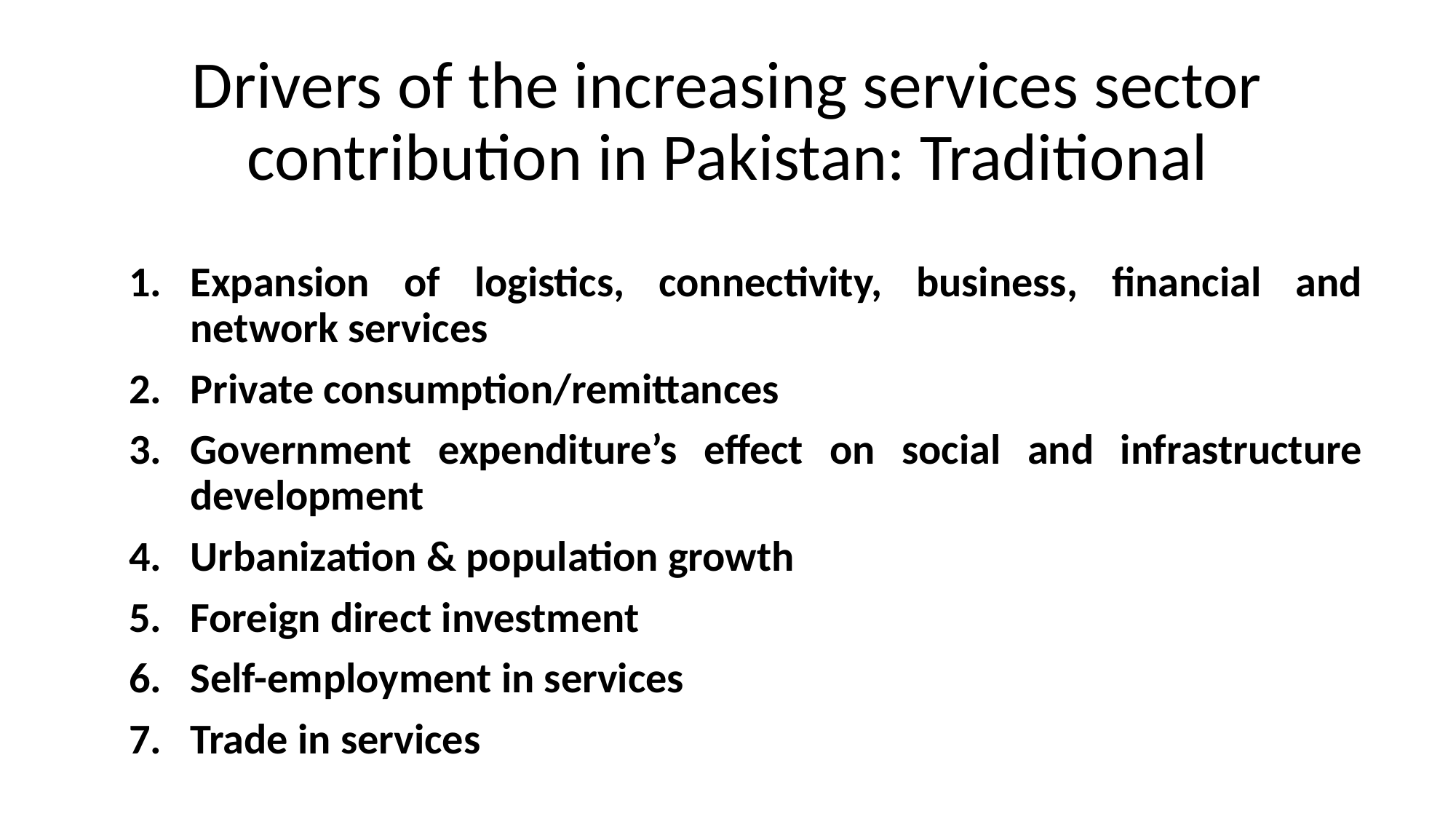

# Drivers of the increasing services sector contribution in Pakistan: Traditional
Expansion of logistics, connectivity, business, financial and network services
Private consumption/remittances
Government expenditure’s effect on social and infrastructure development
Urbanization & population growth
Foreign direct investment
Self-employment in services
Trade in services